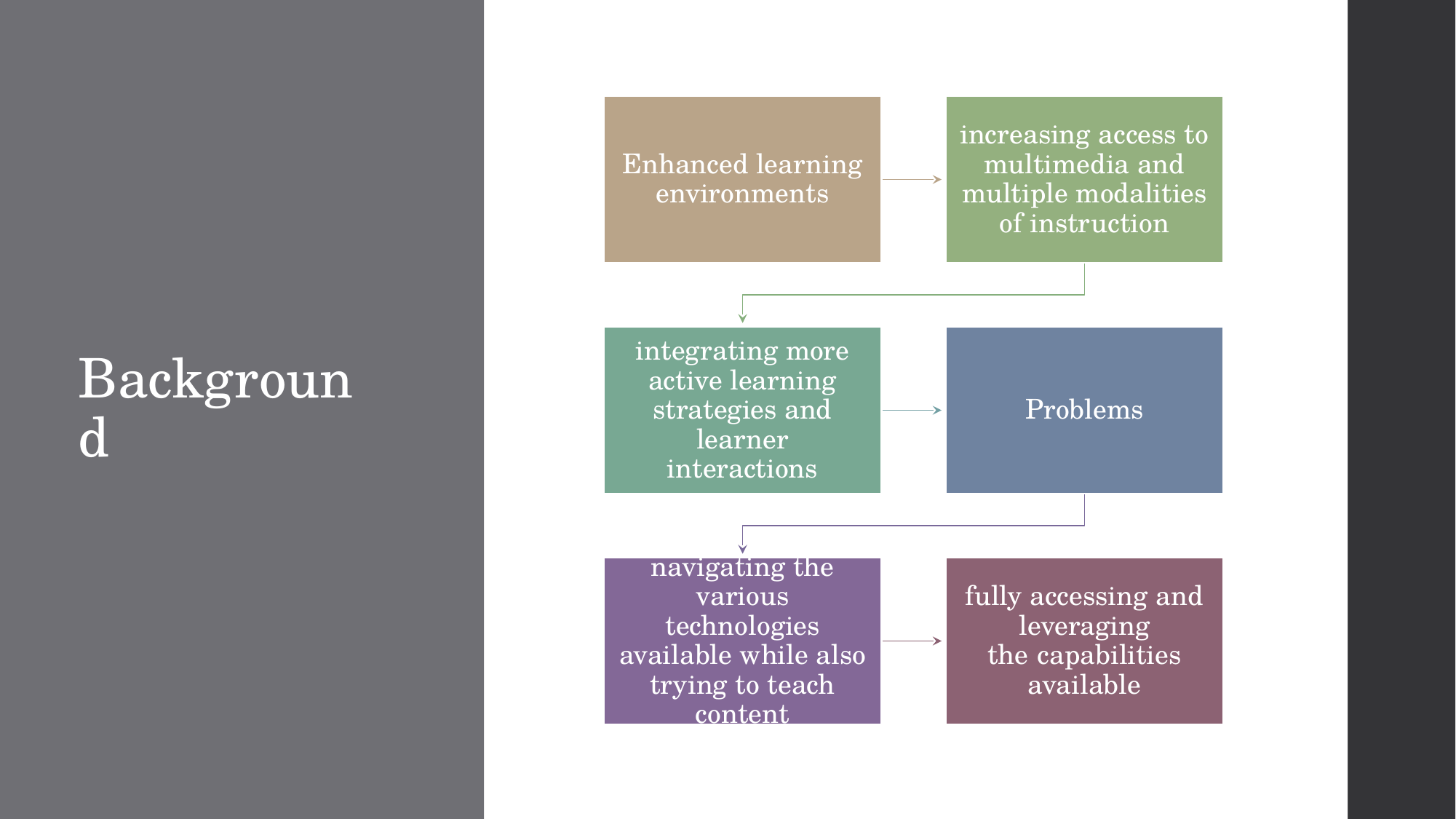

Enhanced learning environments

increasing access to multimedia and multiple modalities of instruction

integrating more active learning strategies and learner interactions

Problems

navigating the various technologies available while also trying to teach content

fully accessing and leveraging the capabilities available

# Background